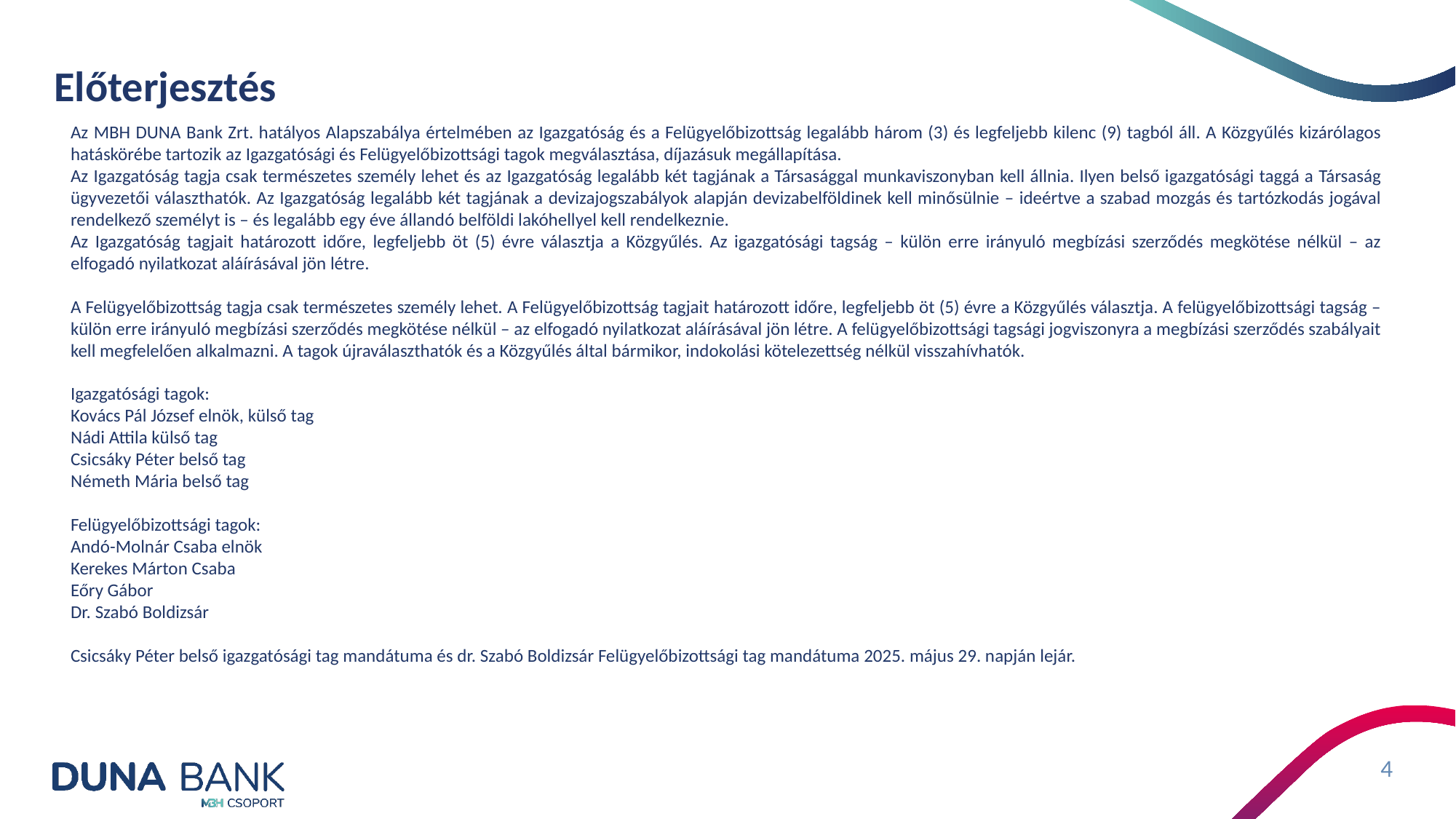

# Előterjesztés
Az MBH DUNA Bank Zrt. hatályos Alapszabálya értelmében az Igazgatóság és a Felügyelőbizottság legalább három (3) és legfeljebb kilenc (9) tagból áll. A Közgyűlés kizárólagos hatáskörébe tartozik az Igazgatósági és Felügyelőbizottsági tagok megválasztása, díjazásuk megállapítása.
Az Igazgatóság tagja csak természetes személy lehet és az Igazgatóság legalább két tagjának a Társasággal munkaviszonyban kell állnia. Ilyen belső igazgatósági taggá a Társaság ügyvezetői választhatók. Az Igazgatóság legalább két tagjának a devizajogszabályok alapján devizabelföldinek kell minősülnie – ideértve a szabad mozgás és tartózkodás jogával rendelkező személyt is – és legalább egy éve állandó belföldi lakóhellyel kell rendelkeznie.
Az Igazgatóság tagjait határozott időre, legfeljebb öt (5) évre választja a Közgyűlés. Az igazgatósági tagság – külön erre irányuló megbízási szerződés megkötése nélkül – az elfogadó nyilatkozat aláírásával jön létre.

A Felügyelőbizottság tagja csak természetes személy lehet. A Felügyelőbizottság tagjait határozott időre, legfeljebb öt (5) évre a Közgyűlés választja. A felügyelőbizottsági tagság – külön erre irányuló megbízási szerződés megkötése nélkül – az elfogadó nyilatkozat aláírásával jön létre. A felügyelőbizottsági tagsági jogviszonyra a megbízási szerződés szabályait kell megfelelően alkalmazni. A tagok újraválaszthatók és a Közgyűlés által bármikor, indokolási kötelezettség nélkül visszahívhatók.

Igazgatósági tagok:
Kovács Pál József elnök, külső tag
Nádi Attila külső tag
Csicsáky Péter belső tag
Németh Mária belső tag

Felügyelőbizottsági tagok:
Andó-Molnár Csaba elnök
Kerekes Márton Csaba
Eőry Gábor
Dr. Szabó Boldizsár

Csicsáky Péter belső igazgatósági tag mandátuma és dr. Szabó Boldizsár Felügyelőbizottsági tag mandátuma 2025. május 29. napján lejár.